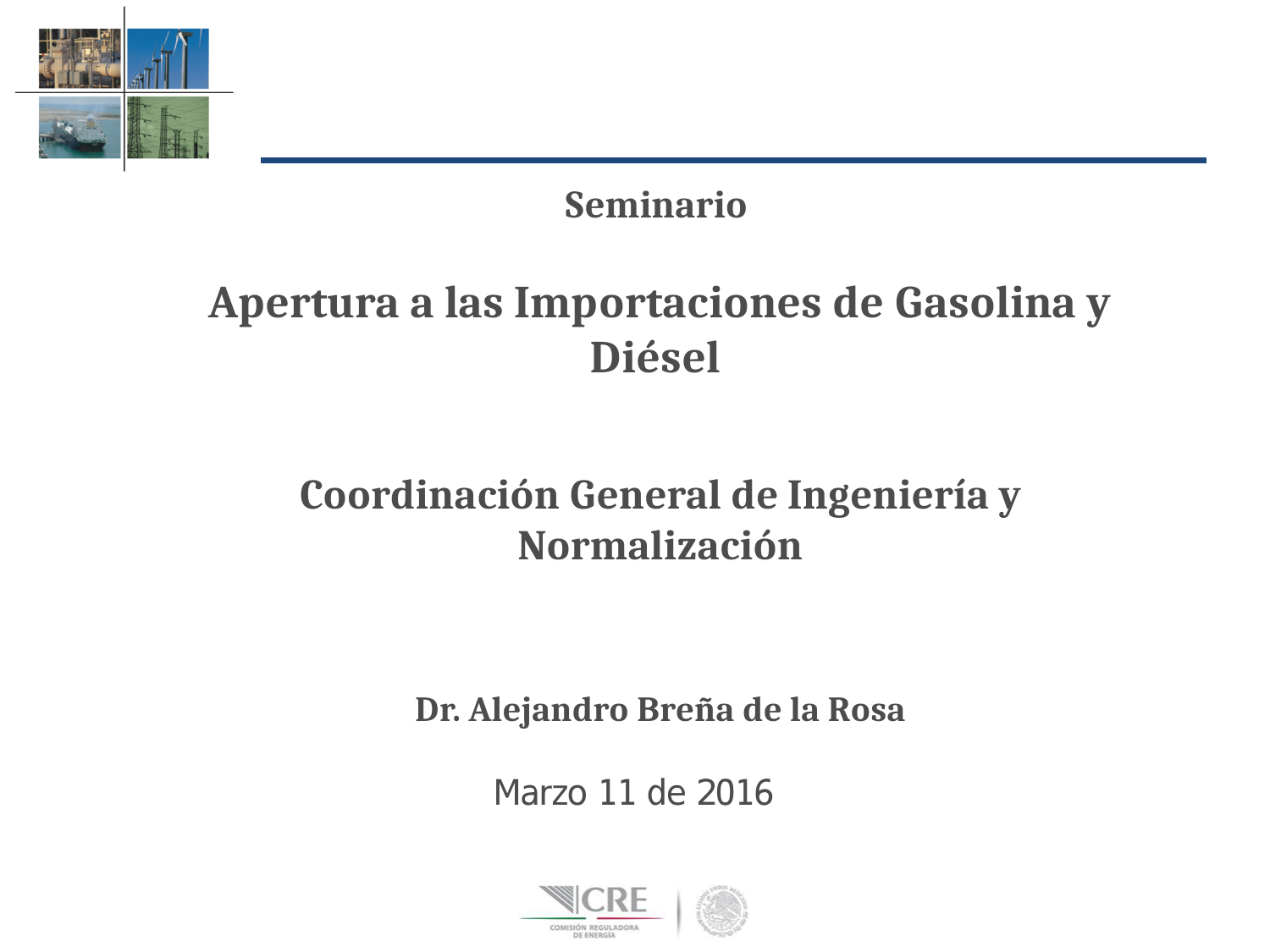

Seminario
Apertura a las Importaciones de Gasolina y Diésel
Coordinación General de Ingeniería y Normalización
Dr. Alejandro Breña de la Rosa
Marzo 11 de 2016